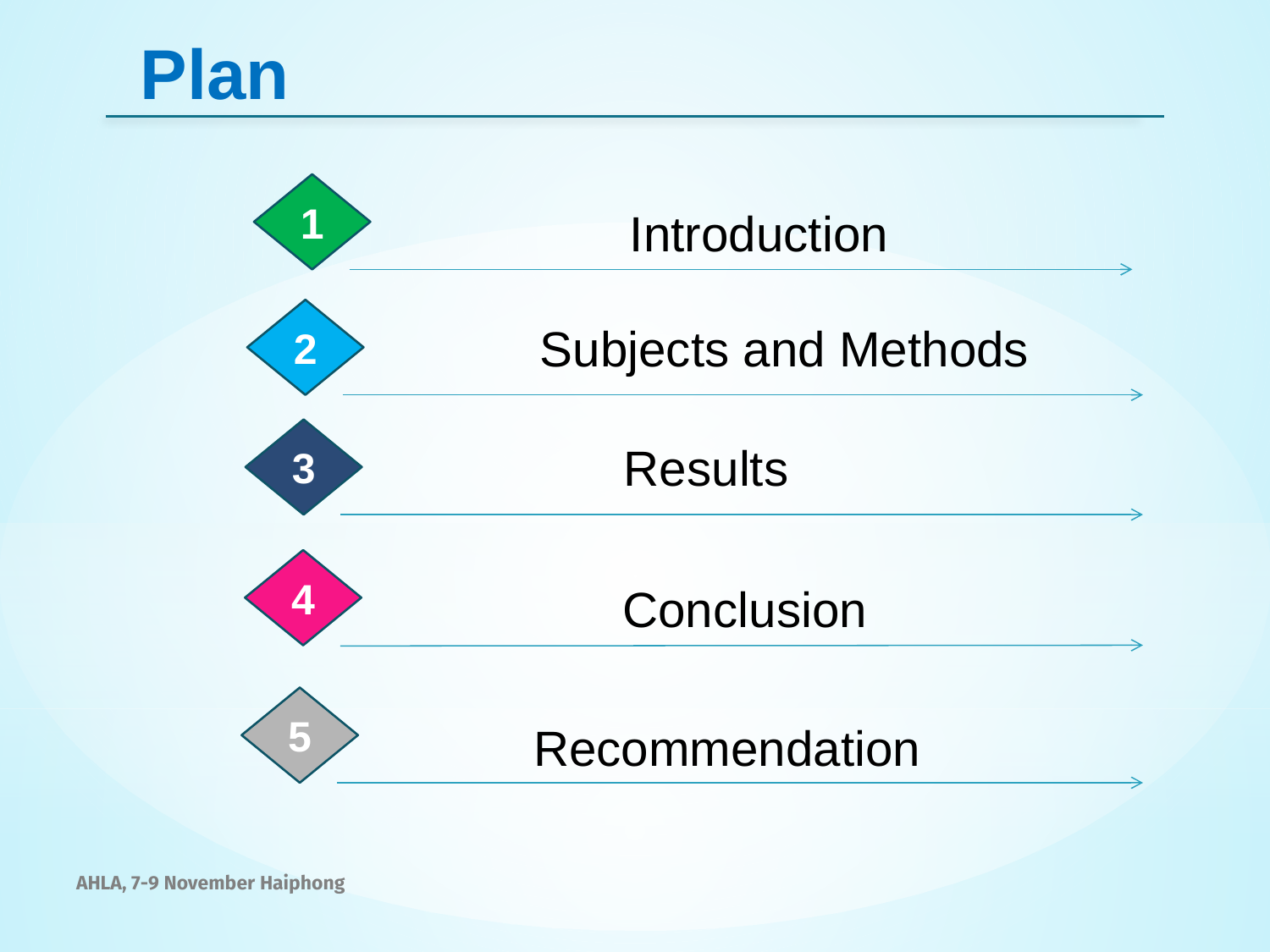

Plan
1
Introduction
2
Subjects and Methods
4
   Conclusion
5
Recommendation
3
Results
AHLA, 7-9 November Haiphong